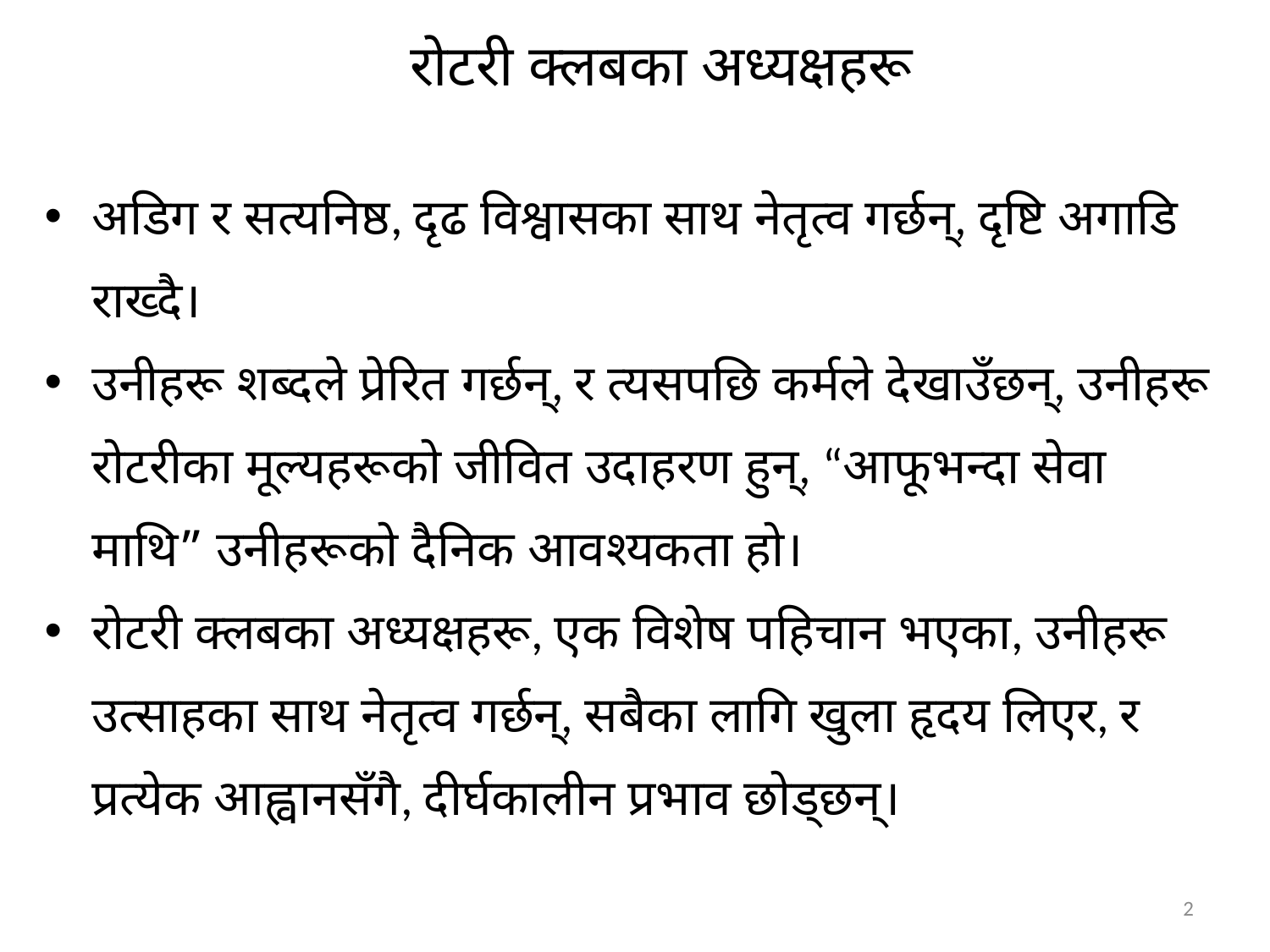

रोटरी क्लबका अध्यक्षहरू
अडिग र सत्यनिष्ठ, दृढ विश्वासका साथ नेतृत्व गर्छन्, दृष्टि अगाडि राख्दै।
उनीहरू शब्दले प्रेरित गर्छन्, र त्यसपछि कर्मले देखाउँछन्, उनीहरू रोटरीका मूल्यहरूको जीवित उदाहरण हुन्, “आफूभन्दा सेवा माथि” उनीहरूको दैनिक आवश्यकता हो।
रोटरी क्लबका अध्यक्षहरू, एक विशेष पहिचान भएका, उनीहरू उत्साहका साथ नेतृत्व गर्छन्, सबैका लागि खुला हृदय लिएर, र प्रत्येक आह्वानसँगै, दीर्घकालीन प्रभाव छोड्छन्।
2